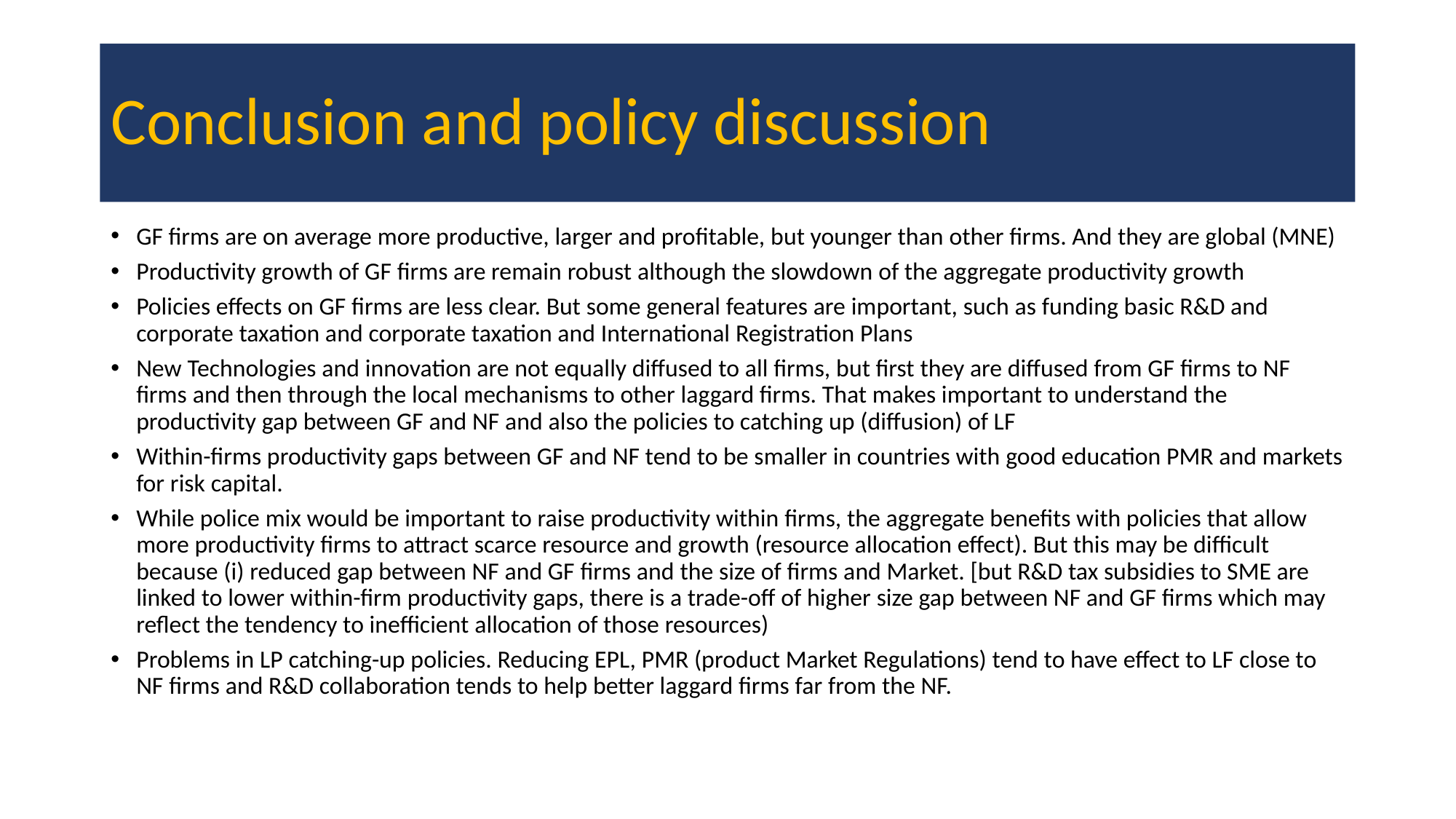

# Conclusion and policy discussion
GF firms are on average more productive, larger and profitable, but younger than other firms. And they are global (MNE)
Productivity growth of GF firms are remain robust although the slowdown of the aggregate productivity growth
Policies effects on GF firms are less clear. But some general features are important, such as funding basic R&D and corporate taxation and corporate taxation and International Registration Plans
New Technologies and innovation are not equally diffused to all firms, but first they are diffused from GF firms to NF firms and then through the local mechanisms to other laggard firms. That makes important to understand the productivity gap between GF and NF and also the policies to catching up (diffusion) of LF
Within-firms productivity gaps between GF and NF tend to be smaller in countries with good education PMR and markets for risk capital.
While police mix would be important to raise productivity within firms, the aggregate benefits with policies that allow more productivity firms to attract scarce resource and growth (resource allocation effect). But this may be difficult because (i) reduced gap between NF and GF firms and the size of firms and Market. [but R&D tax subsidies to SME are linked to lower within-firm productivity gaps, there is a trade-off of higher size gap between NF and GF firms which may reflect the tendency to inefficient allocation of those resources)
Problems in LP catching-up policies. Reducing EPL, PMR (product Market Regulations) tend to have effect to LF close to NF firms and R&D collaboration tends to help better laggard firms far from the NF.